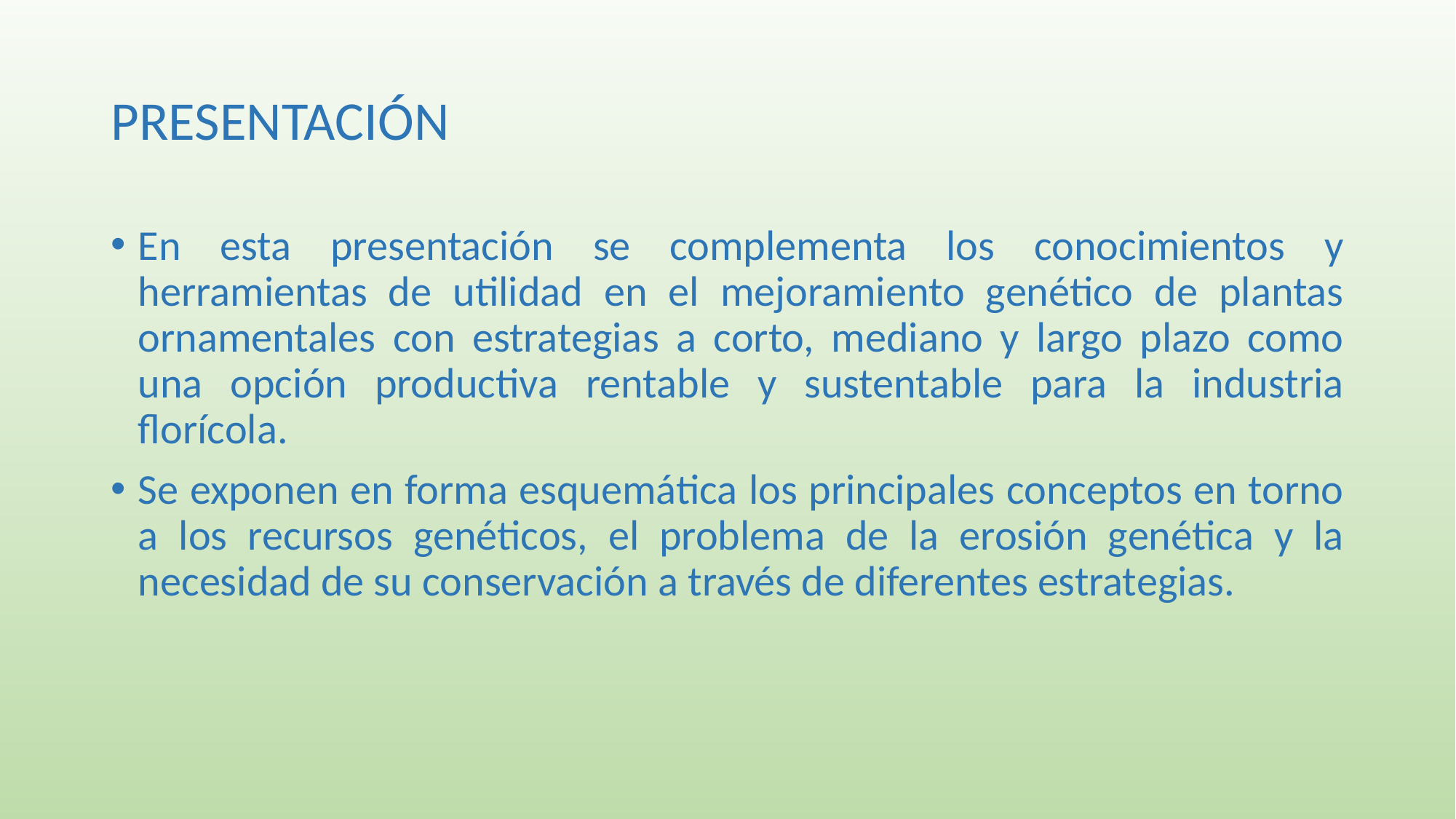

# PRESENTACIÓN
En esta presentación se complementa los conocimientos y herramientas de utilidad en el mejoramiento genético de plantas ornamentales con estrategias a corto, mediano y largo plazo como una opción productiva rentable y sustentable para la industria florícola.
Se exponen en forma esquemática los principales conceptos en torno a los recursos genéticos, el problema de la erosión genética y la necesidad de su conservación a través de diferentes estrategias.